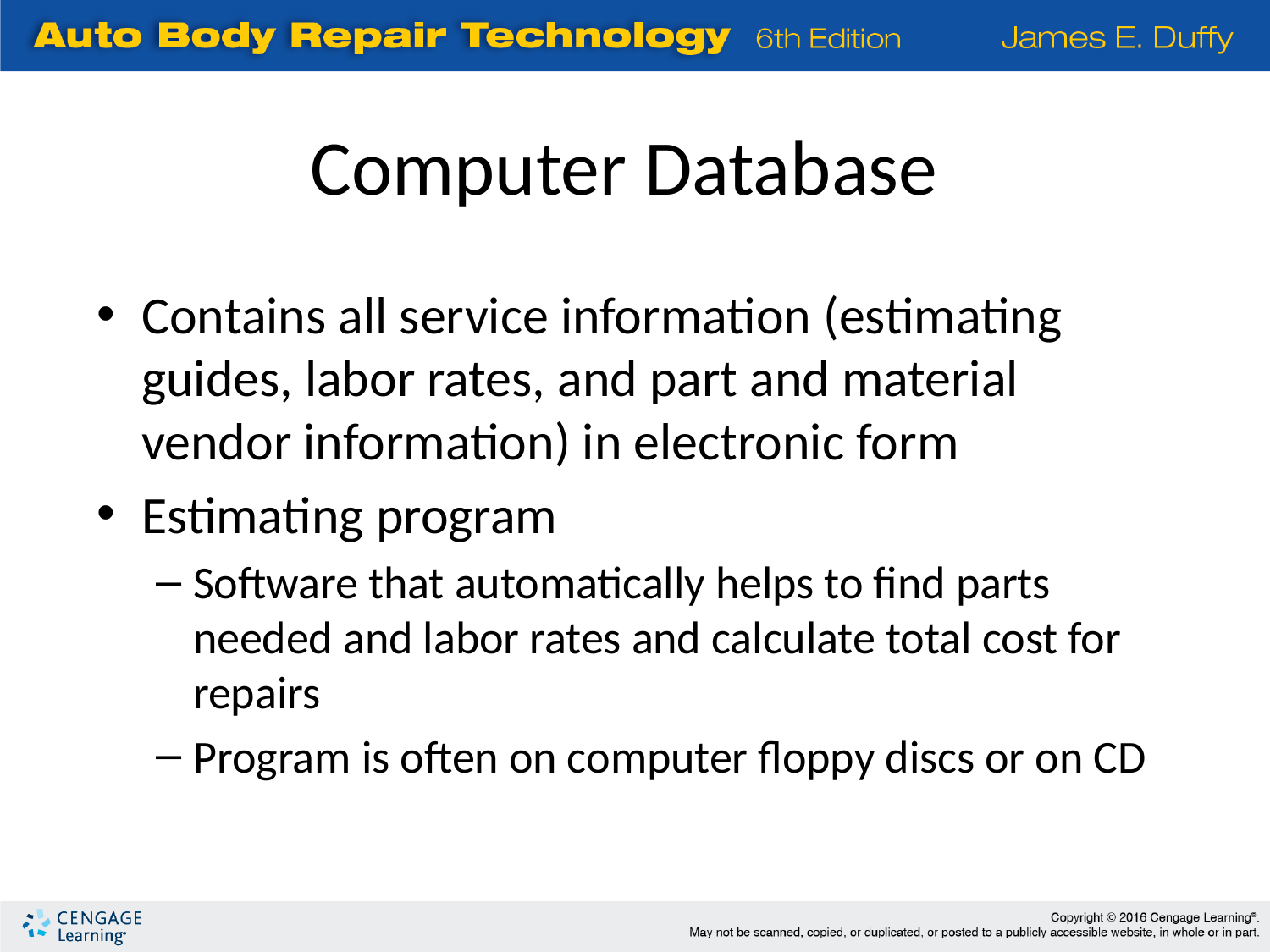

Computer Database
Contains all service information (estimating guides, labor rates, and part and material vendor information) in electronic form
Estimating program
Software that automatically helps to find parts needed and labor rates and calculate total cost for repairs
Program is often on computer floppy discs or on CD